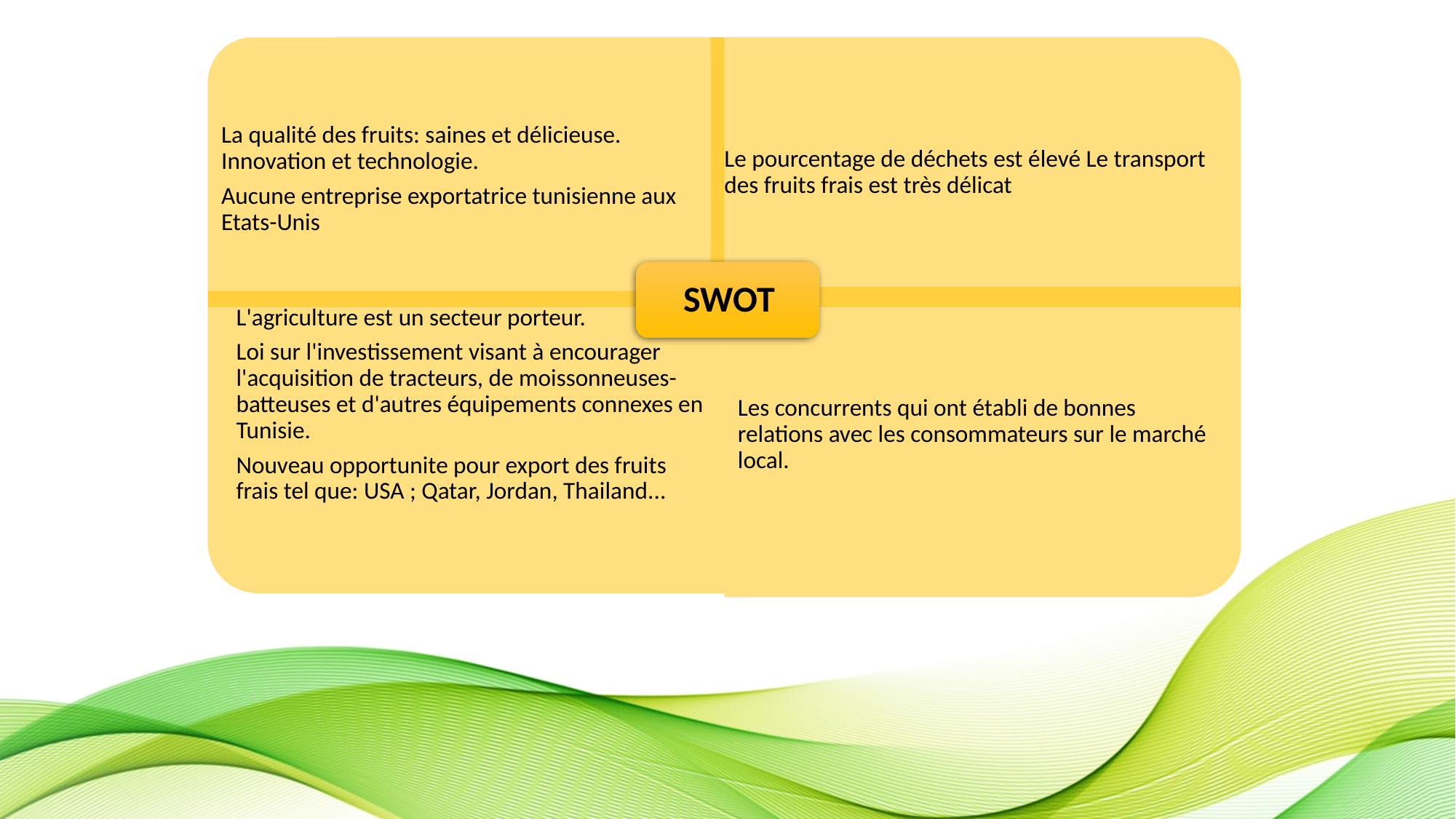

La qualité des fruits: saines et délicieuse. Innovation et technologie.
Aucune entreprise exportatrice tunisienne aux Etats-Unis
Le pourcentage de déchets est élevé Le transport des fruits frais est très délicat
L'agriculture est un secteur porteur.
Loi sur l'investissement visant à encourager l'acquisition de tracteurs, de moissonneuses-batteuses et d'autres équipements connexes en Tunisie.
Nouveau opportunite pour export des fruits frais tel que: USA ; Qatar, Jordan, Thailand...

Les concurrents qui ont établi de bonnes relations avec les consommateurs sur le marché local.
SWOT